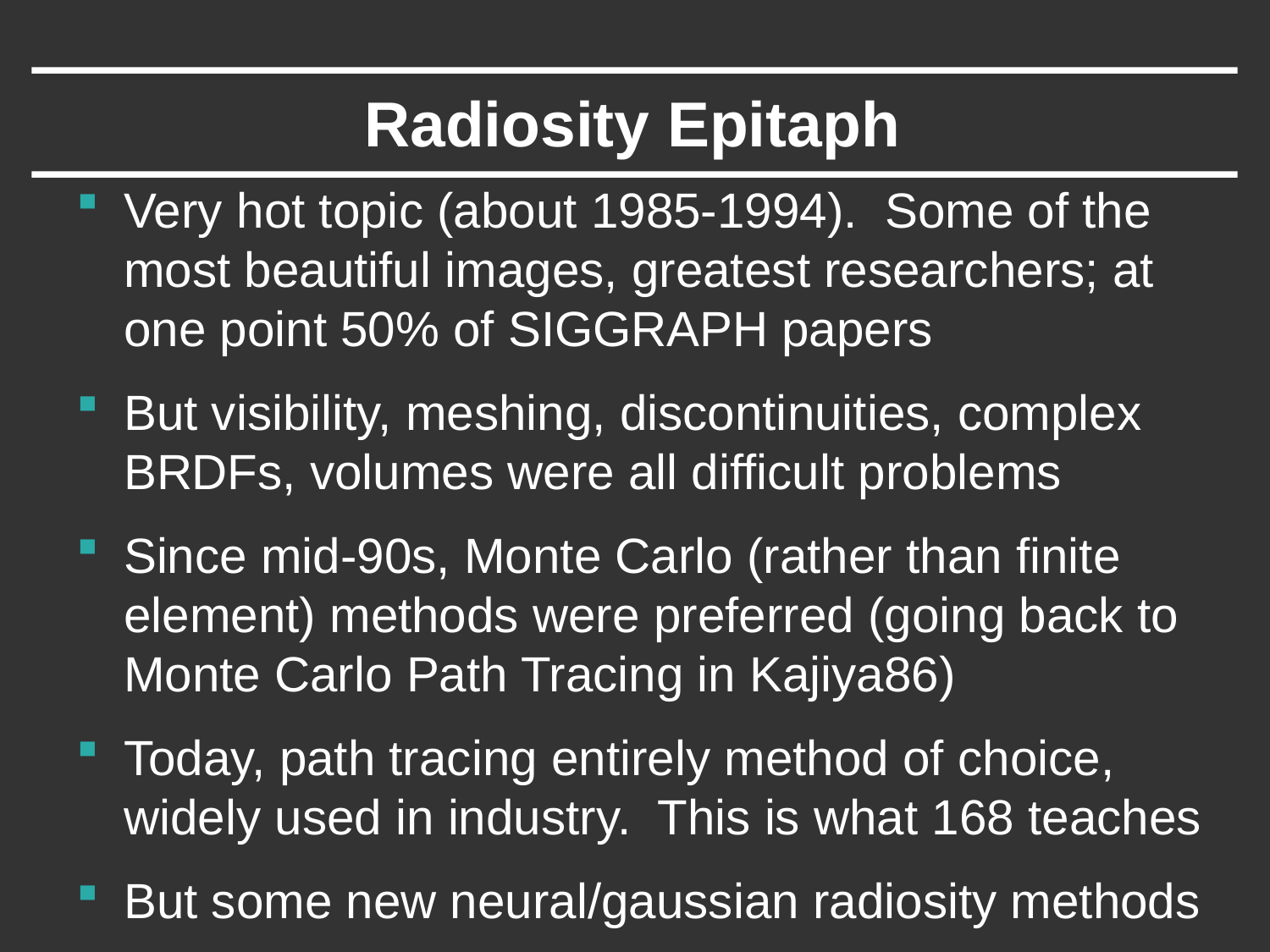

# Radiosity Epitaph
Very hot topic (about 1985-1994).  Some of the most beautiful images, greatest researchers; at one point 50% of SIGGRAPH papers
But visibility, meshing, discontinuities, complex BRDFs, volumes were all difficult problems
Since mid-90s, Monte Carlo (rather than finite element) methods were preferred (going back to Monte Carlo Path Tracing in Kajiya86)
Today, path tracing entirely method of choice, widely used in industry.  This is what 168 teaches
But some new neural/gaussian radiosity methods